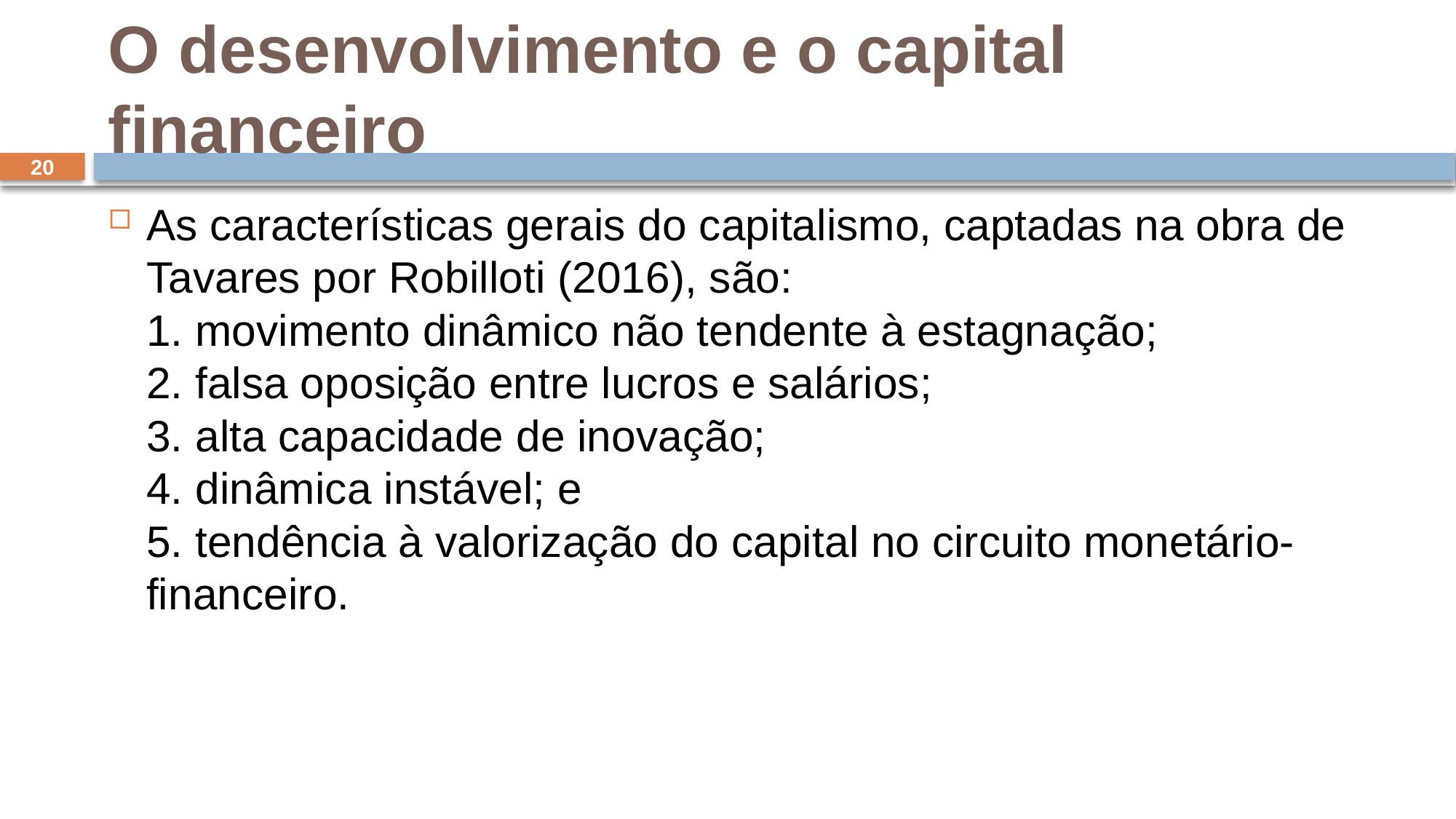

# O desenvolvimento e o capital financeiro
20
As características gerais do capitalismo, captadas na obra de Tavares por Robilloti (2016), são:
1. movimento dinâmico não tendente à estagnação;
2. falsa oposição entre lucros e salários;
3. alta capacidade de inovação;
4. dinâmica instável; e
5. tendência à valorização do capital no circuito monetário-financeiro.